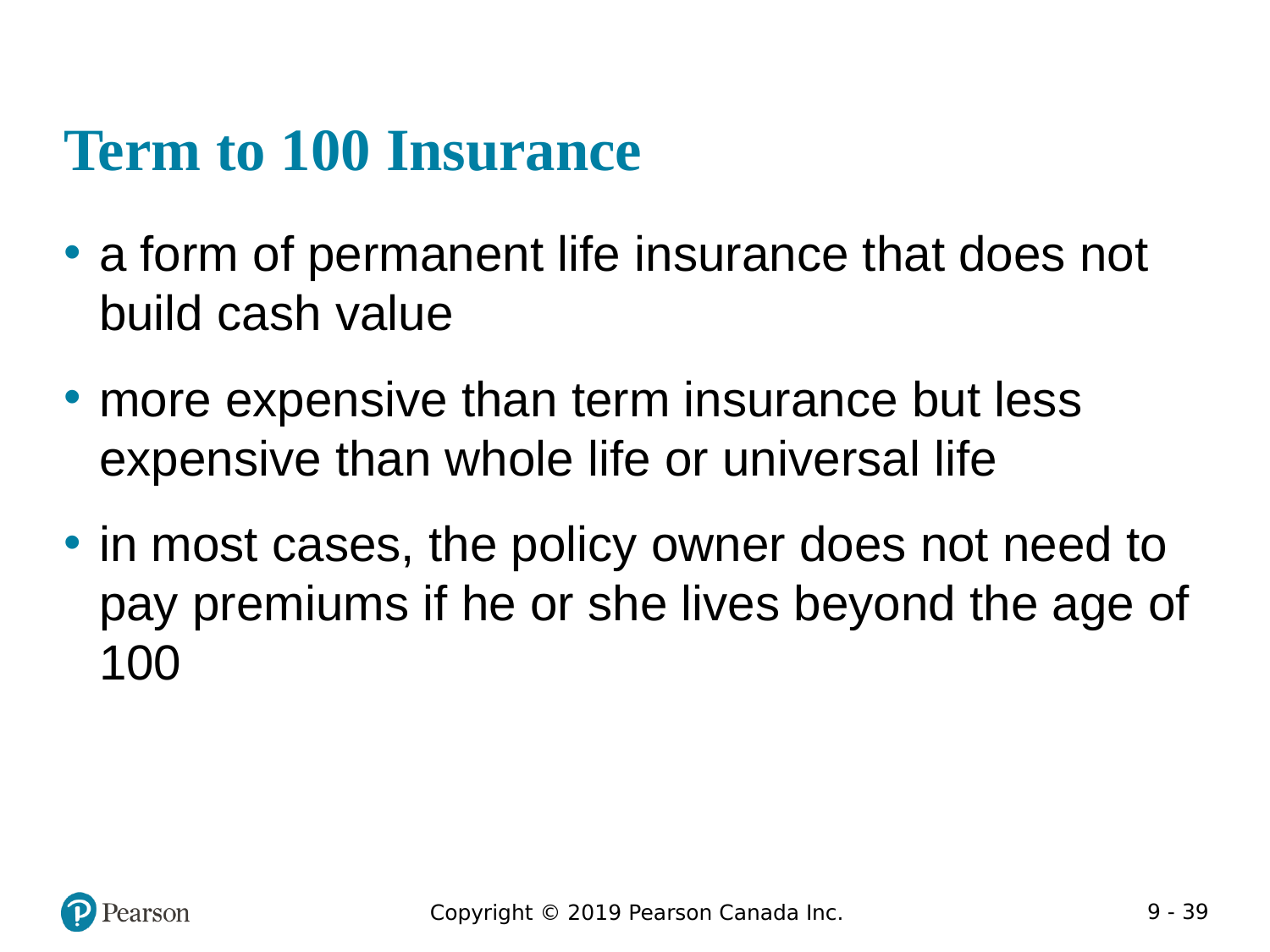

# Term to 100 Insurance
a form of permanent life insurance that does not build cash value
more expensive than term insurance but less expensive than whole life or universal life
in most cases, the policy owner does not need to pay premiums if he or she lives beyond the age of 100